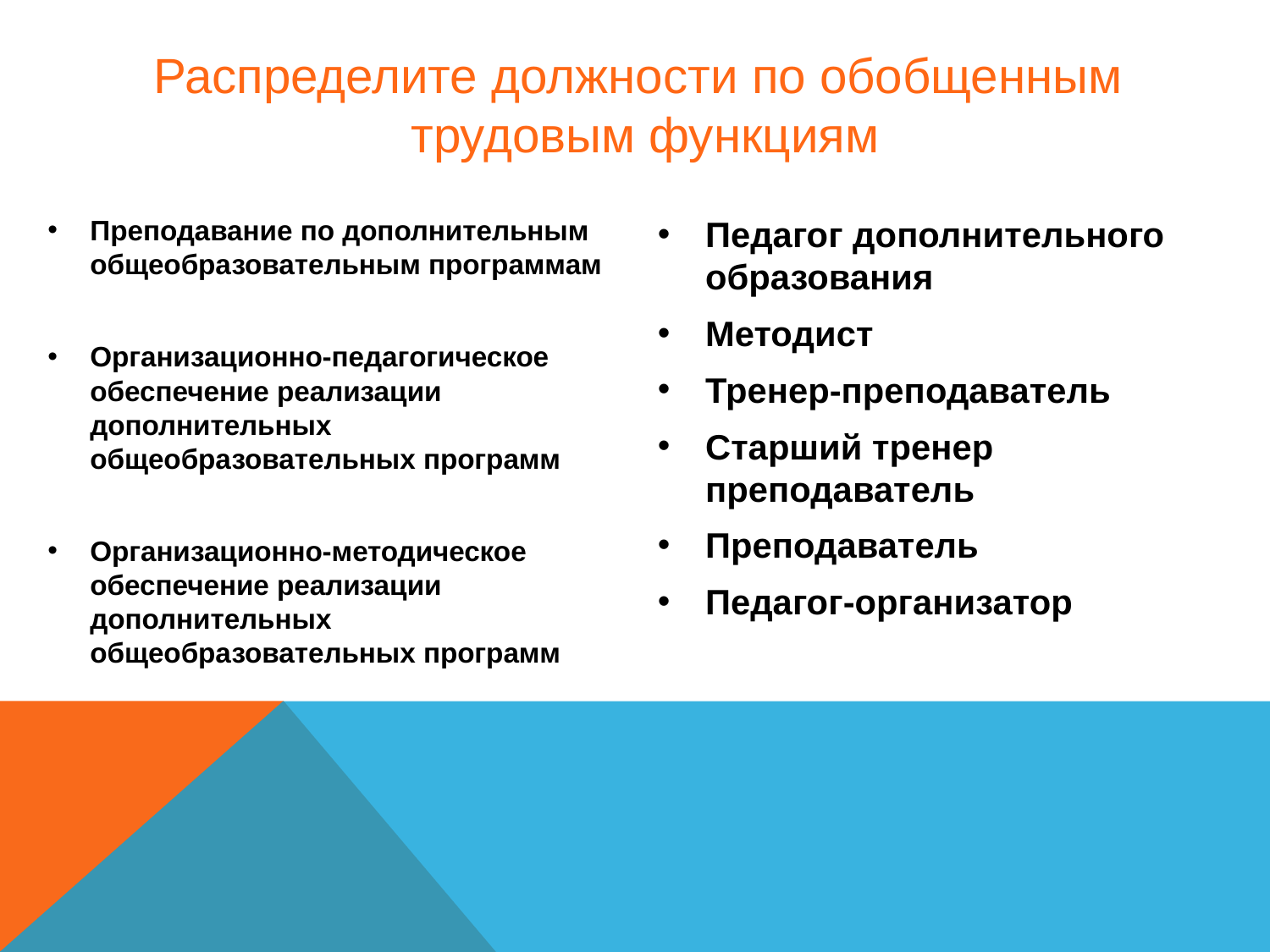

# Распределите должности по обобщенным трудовым функциям
Преподавание по дополнительным общеобразовательным программам

Организационно-педагогическое обеспечение реализации дополнительных общеобразовательных программ

Организационно-методическое обеспечение реализации дополнительных общеобразовательных программ
Педагог дополнительного образования
Методист
Тренер-преподаватель
Старший тренер преподаватель
Преподаватель
Педагог-организатор